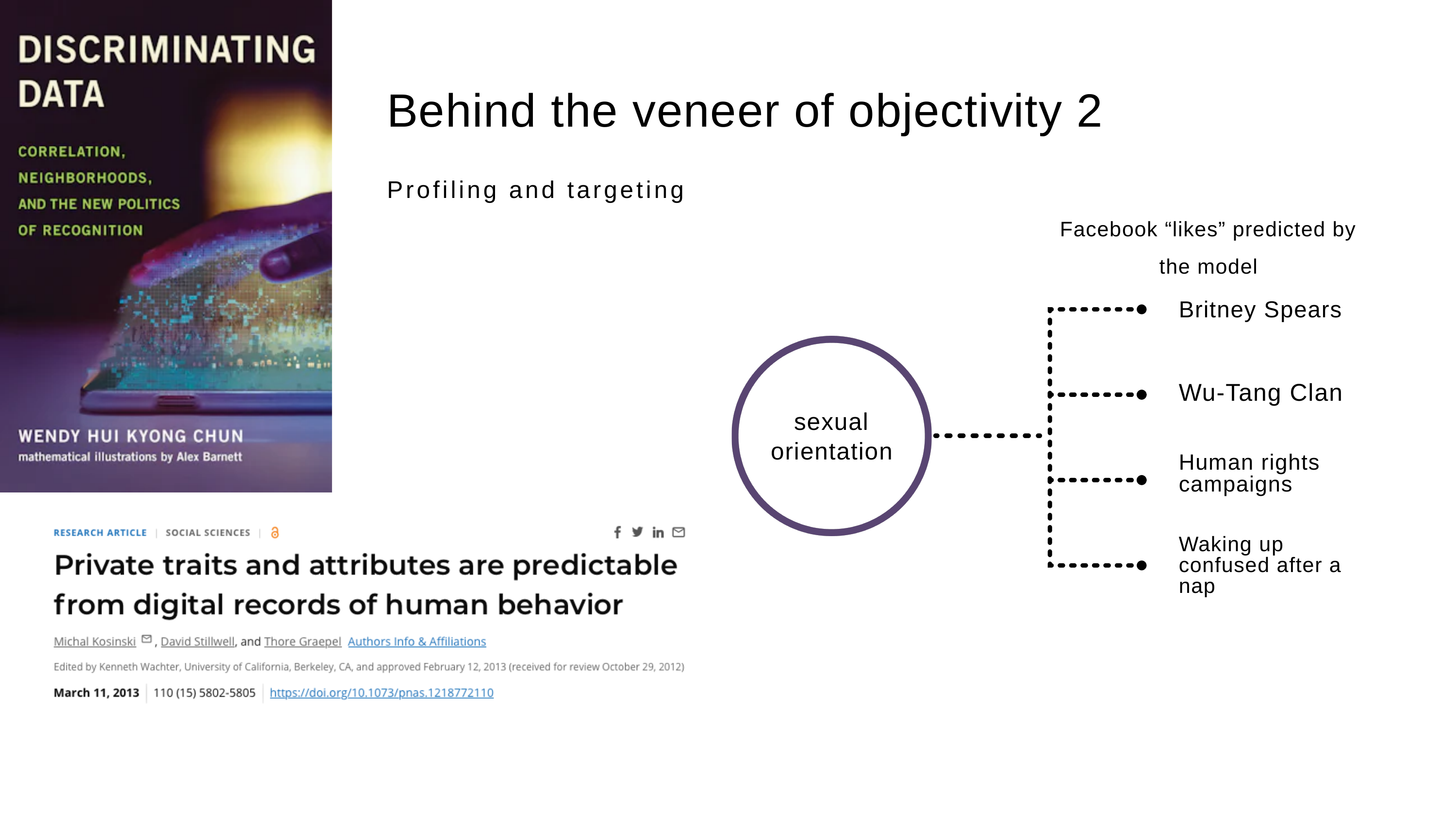

Behind the veneer of objectivity 2
Profiling and targeting
Facebook “likes” predicted by the model

Britney Spears

Wu-Tang Clan
sexual orientation

Human rights campaigns

Waking up confused after a nap